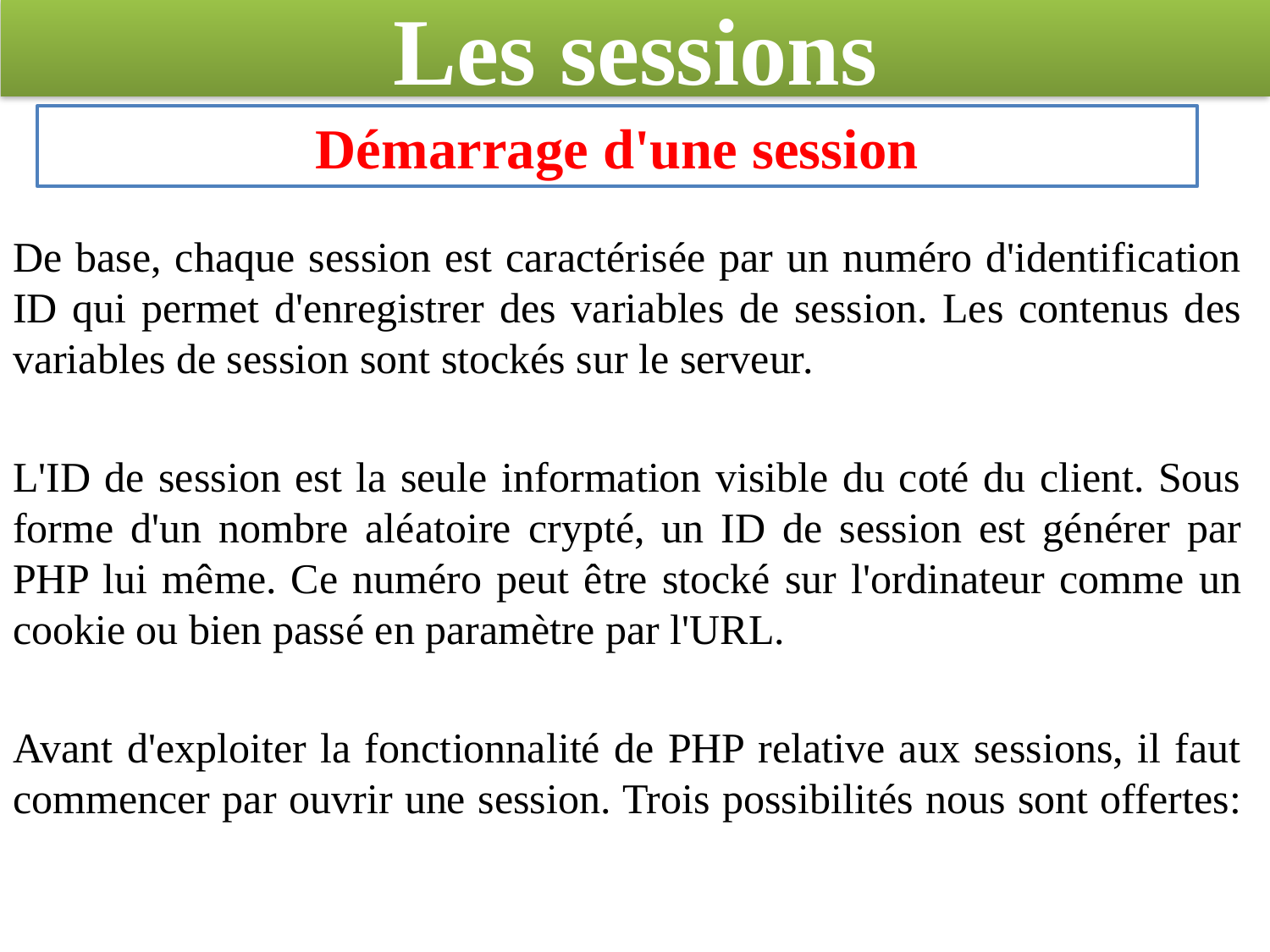

# Les sessions
Démarrage d'une session
De base, chaque session est caractérisée par un numéro d'identification ID qui permet d'enregistrer des variables de session. Les contenus des variables de session sont stockés sur le serveur.

L'ID de session est la seule information visible du coté du client. Sous forme d'un nombre aléatoire crypté, un ID de session est générer par PHP lui même. Ce numéro peut être stocké sur l'ordinateur comme un cookie ou bien passé en paramètre par l'URL.

Avant d'exploiter la fonctionnalité de PHP relative aux sessions, il faut commencer par ouvrir une session. Trois possibilités nous sont offertes: